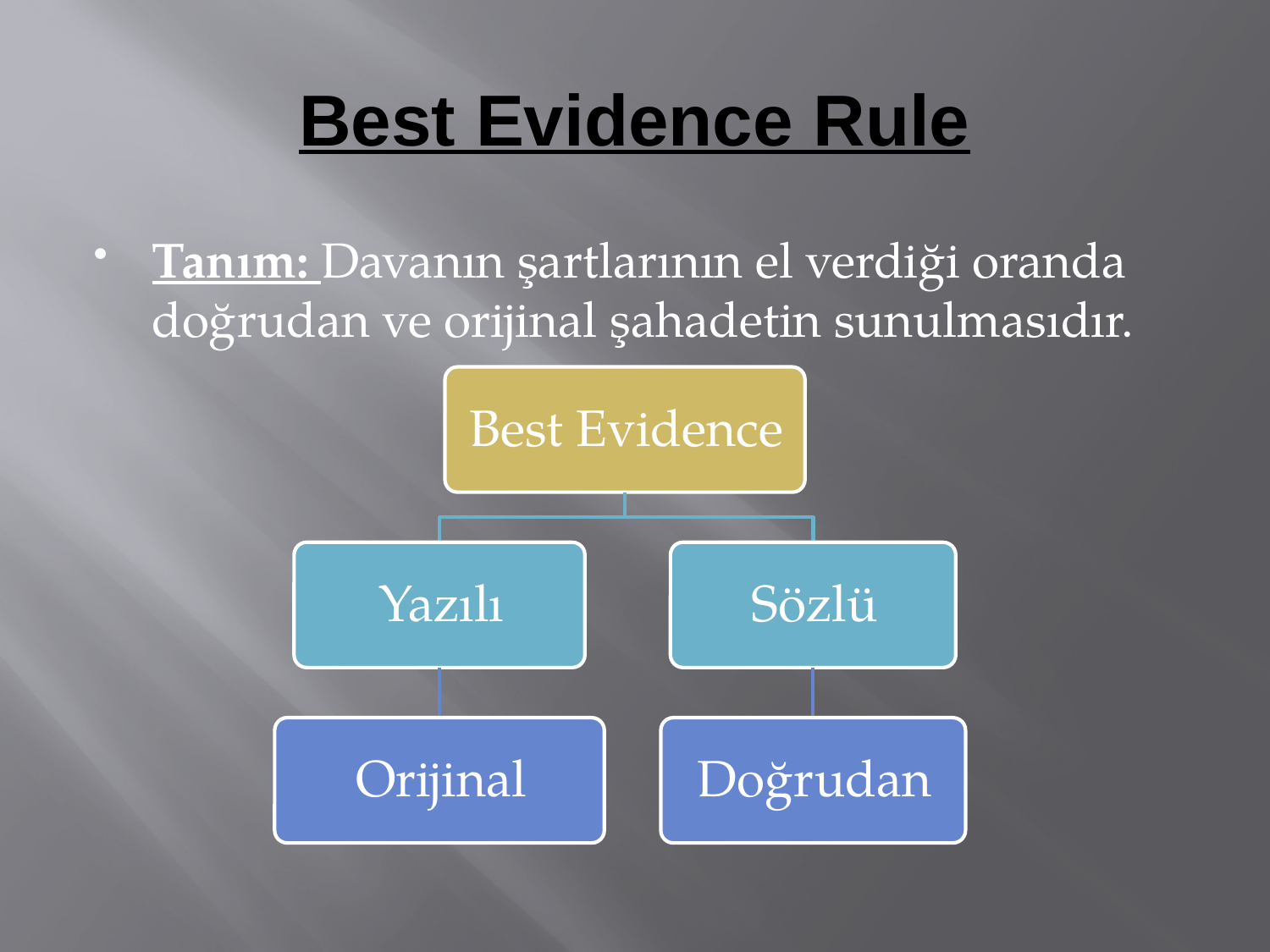

# Best Evidence Rule
Tanım: Davanın şartlarının el verdiği oranda doğrudan ve orijinal şahadetin sunulmasıdır.
Best Evidence
Yazılı
Orijinal
Sözlü
Doğrudan